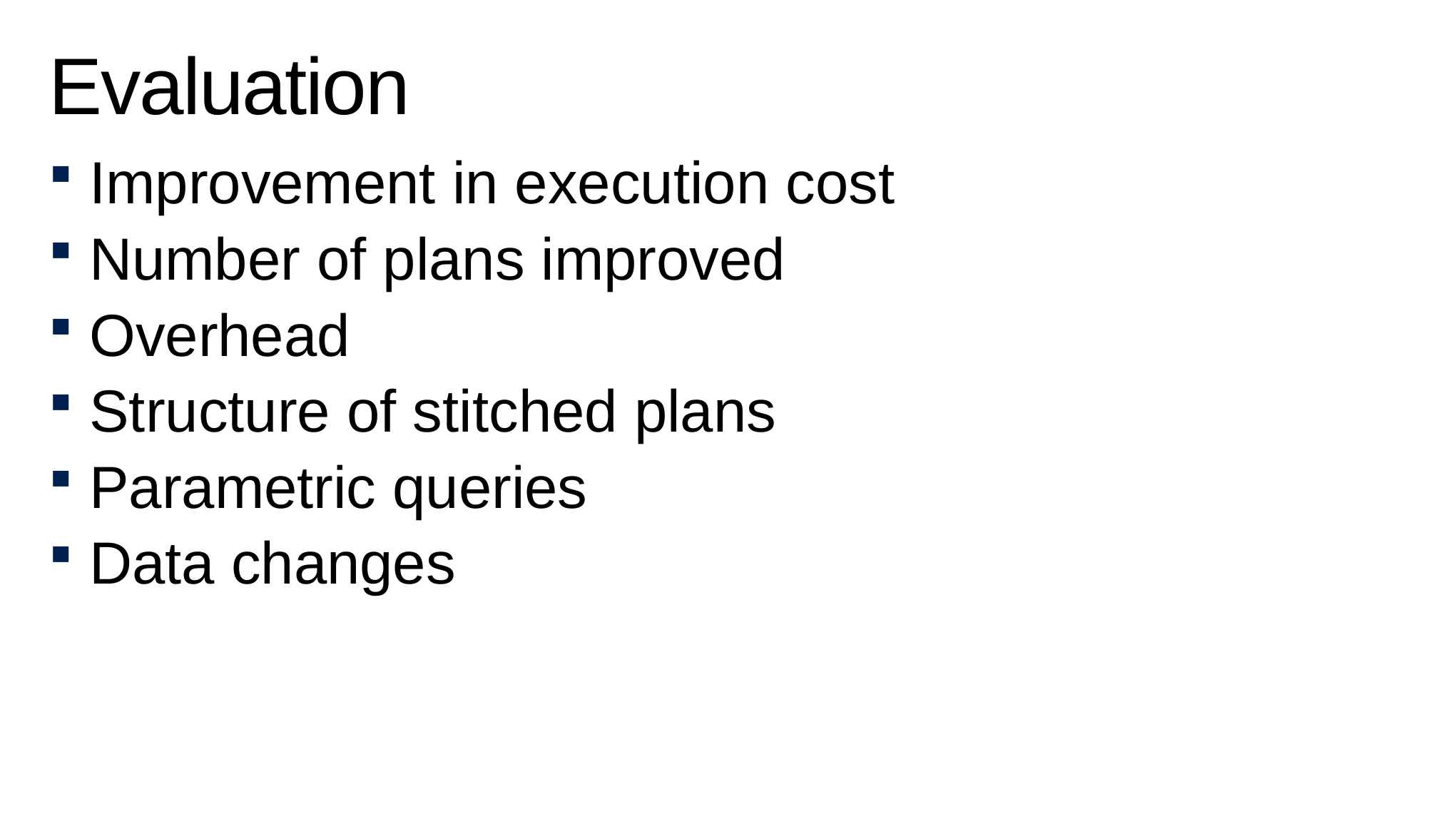

# Evaluation
Improvement in execution cost
Number of plans improved
Overhead
Structure of stitched plans
Parametric queries
Data changes